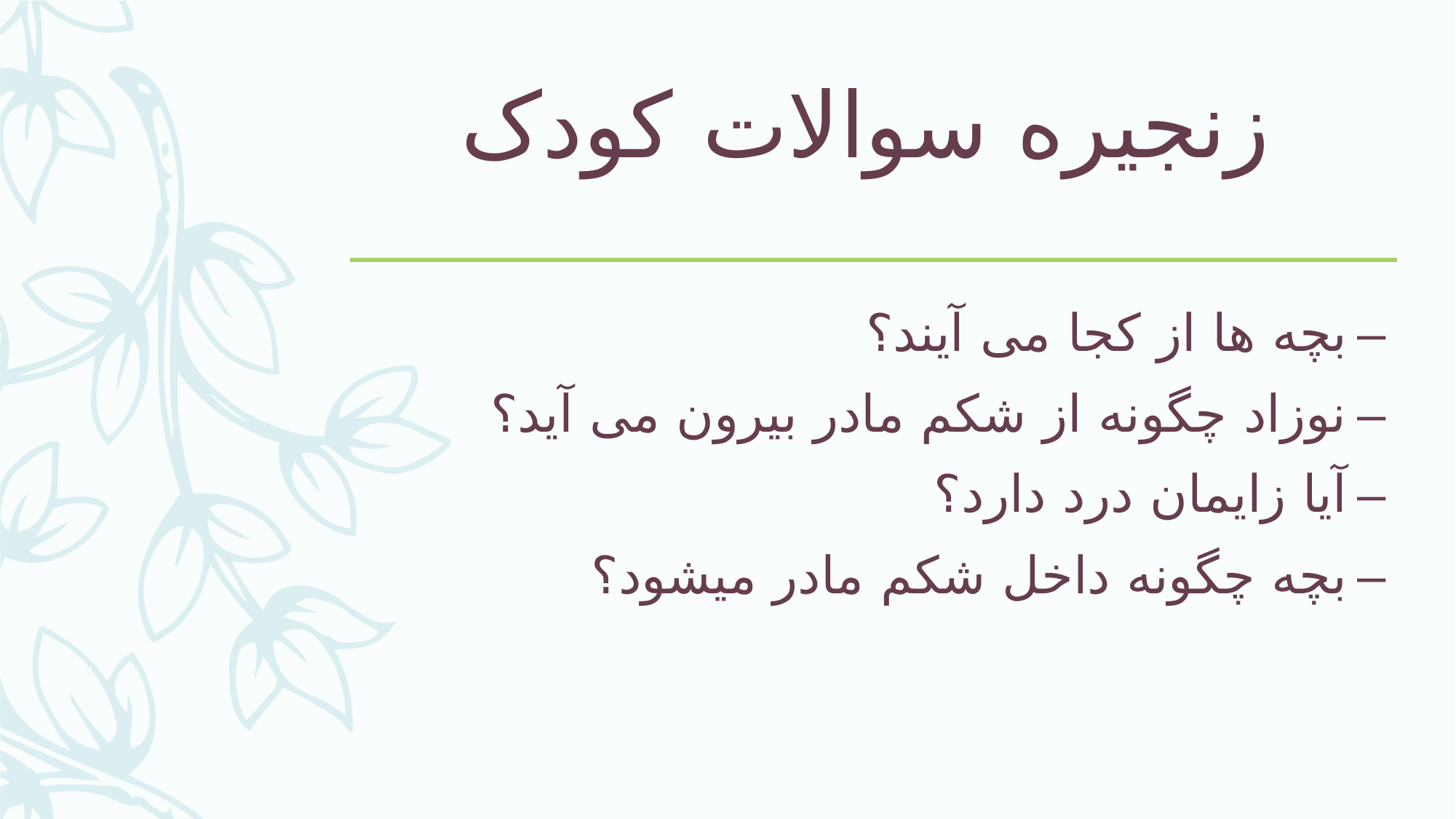

# زنجیره سوالات کودک
بچه ها از کجا می آیند؟
نوزاد چگونه از شکم مادر بیرون می آید؟
آیا زایمان درد دارد؟
بچه چگونه داخل شکم مادر میشود؟